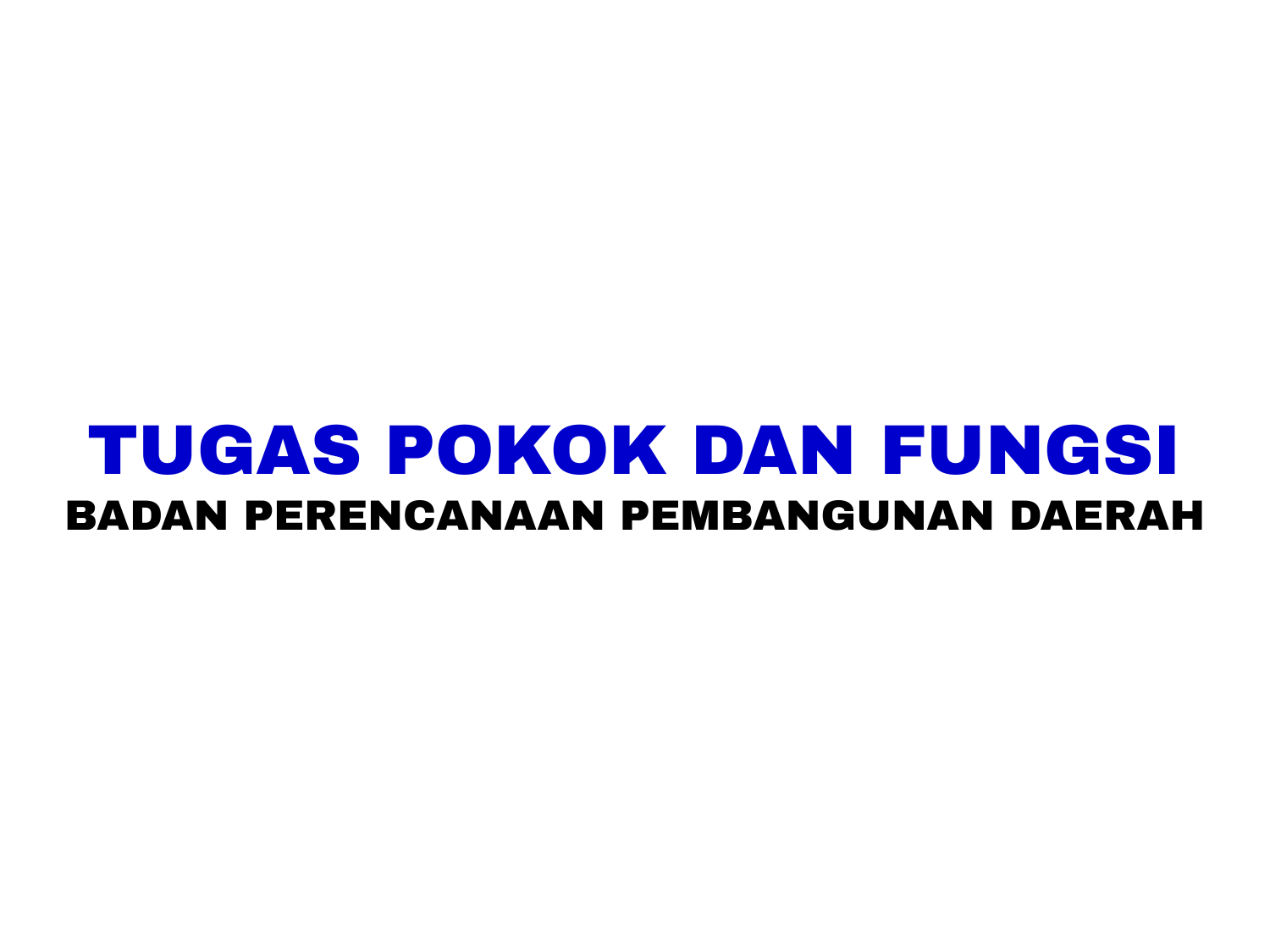

TUGAS POKOK DAN FUNGSI
BADAN PERENCANAAN PEMBANGUNAN DAERAH